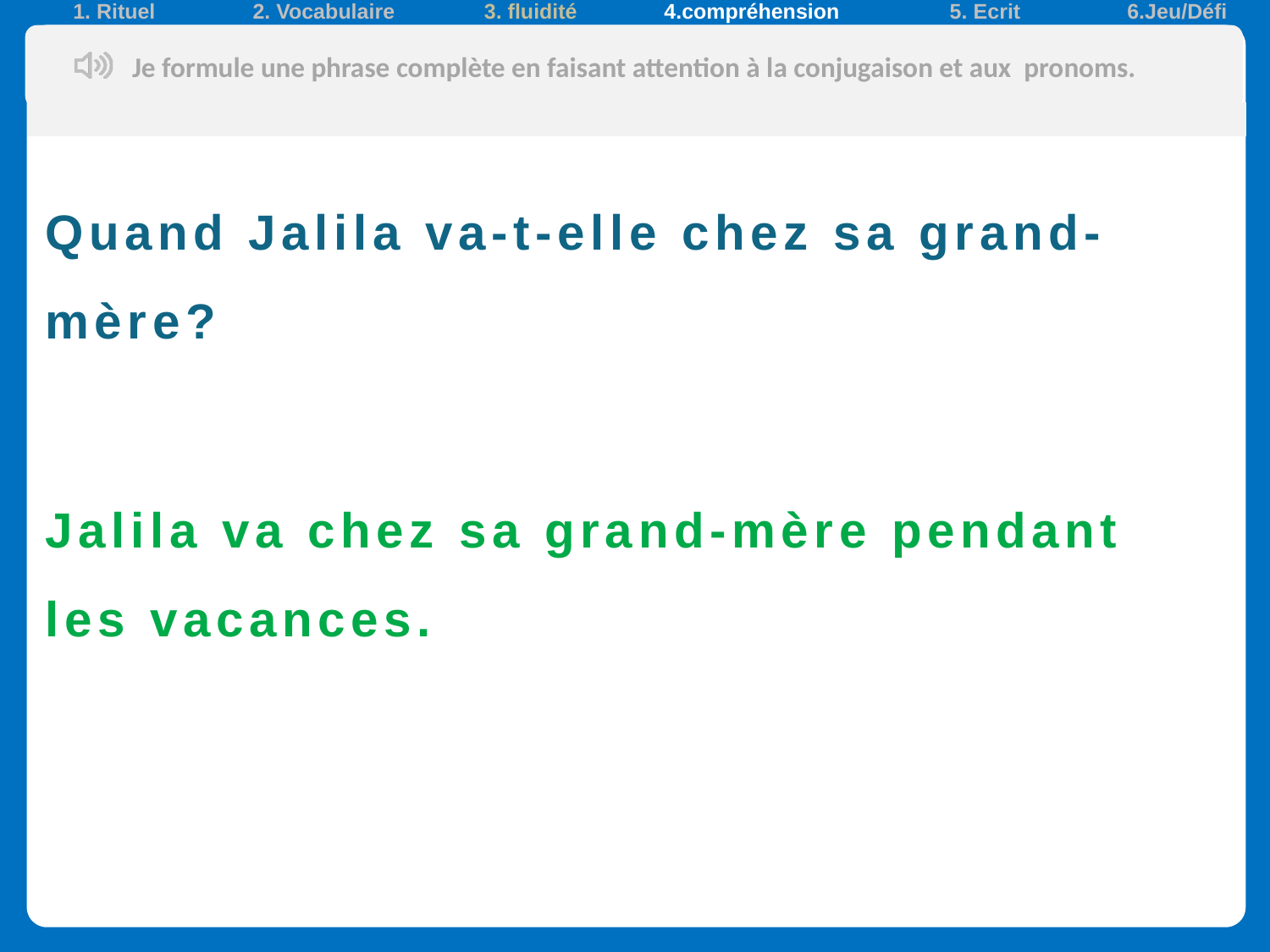

| 1. Rituel | 2. Vocabulaire | 3. fluidité | 4.compréhension | 5. Ecrit | 6.Jeu/Défi |
| --- | --- | --- | --- | --- | --- |

Quand Jalila va-t-elle chez sa grand-mère?

Jalila va chez sa grand-mère pendant les vacances.

Je formule une phrase complète en faisant attention à la conjugaison et aux  pronoms.